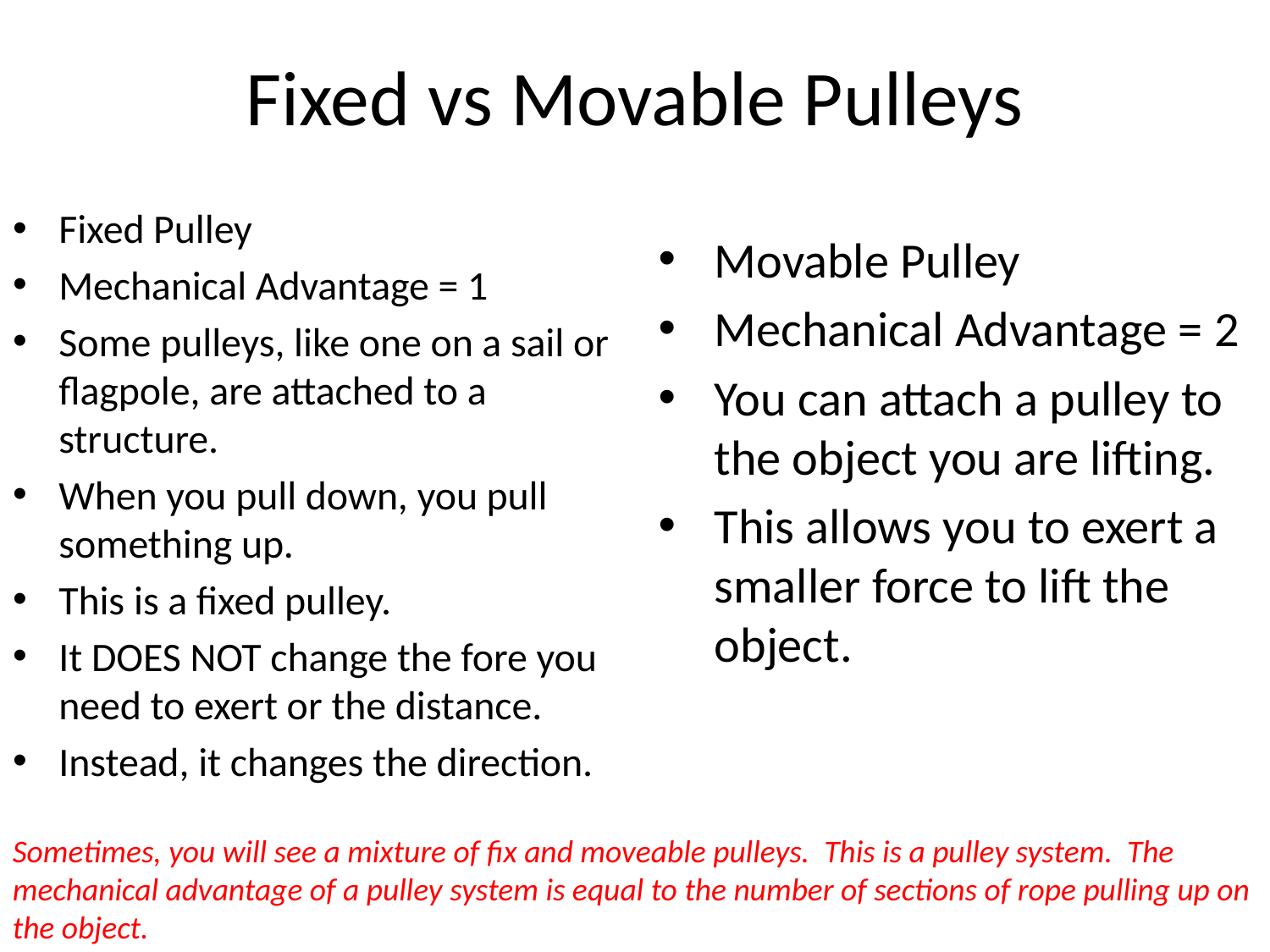

# Fixed vs Movable Pulleys
Fixed Pulley
Mechanical Advantage = 1
Some pulleys, like one on a sail or flagpole, are attached to a structure.
When you pull down, you pull something up.
This is a fixed pulley.
It DOES NOT change the fore you need to exert or the distance.
Instead, it changes the direction.
Movable Pulley
Mechanical Advantage = 2
You can attach a pulley to the object you are lifting.
This allows you to exert a smaller force to lift the object.

Sometimes, you will see a mixture of fix and moveable pulleys.  This is a pulley system.  The mechanical advantage of a pulley system is equal to the number of sections of rope pulling up on the object.